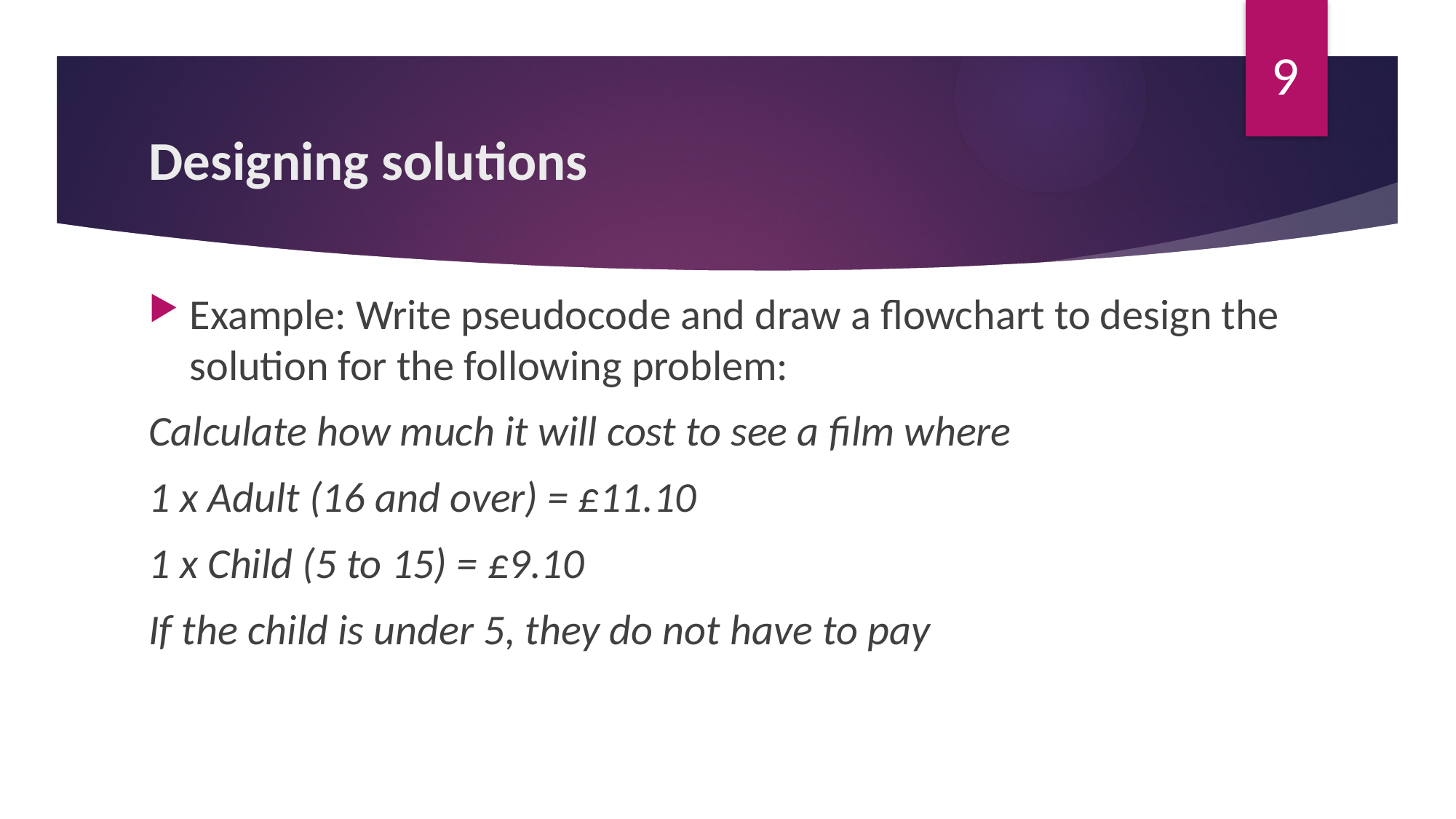

9
# Designing solutions
Example: Write pseudocode and draw a flowchart to design the solution for the following problem:
Calculate how much it will cost to see a film where
1 x Adult (16 and over) = £11.10
1 x Child (5 to 15) = £9.10
If the child is under 5, they do not have to pay